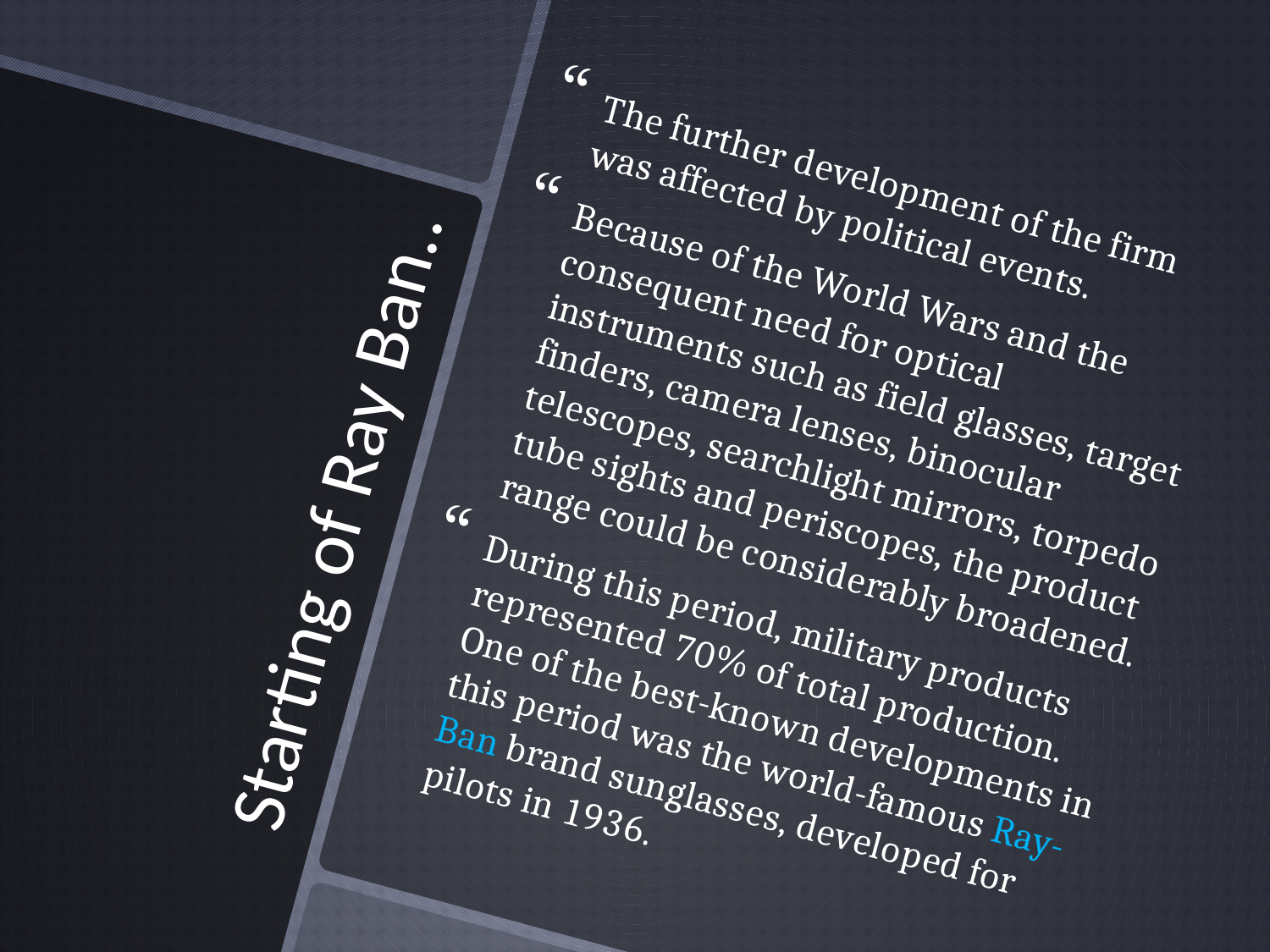

The further development of the firm was affected by political events.
Because of the World Wars and the consequent need for optical instruments such as field glasses, target finders, camera lenses, binocular telescopes, searchlight mirrors, torpedo tube sights and periscopes, the product range could be considerably broadened.
During this period, military products represented 70% of total production. One of the best-known developments in this period was the world-famous Ray-Ban brand sunglasses, developed for pilots in 1936.
# Starting of Ray Ban..